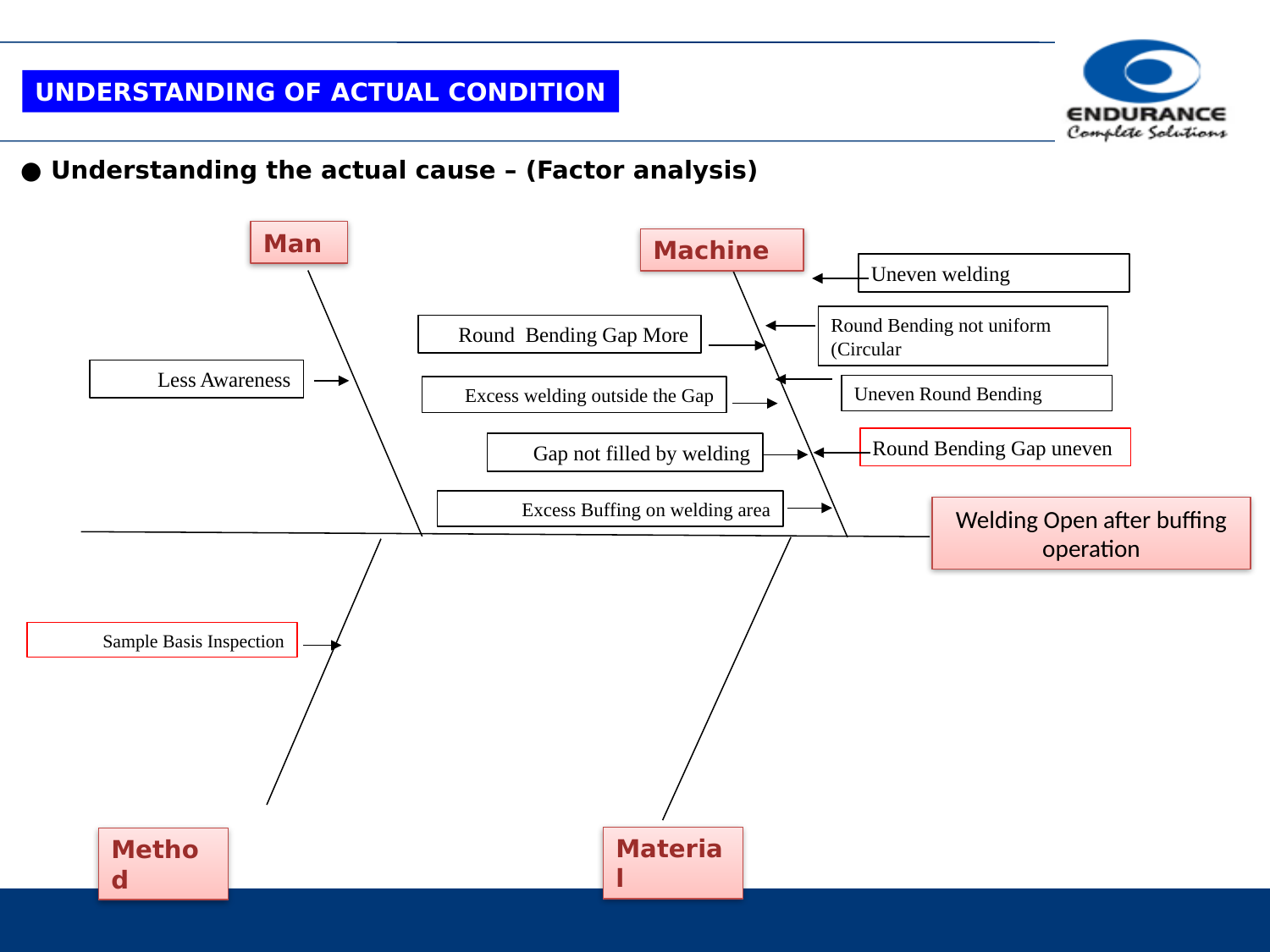

UNDERSTANDING OF ACTUAL CONDITION
● Understanding the actual cause – (Factor analysis)
Man
Machine
Uneven welding
Round Bending not uniform (Circular
Round  Bending Gap More
Less Awareness
Uneven Round Bending
Excess welding outside the Gap
Round Bending Gap uneven
Gap not filled by welding
Excess Buffing on welding area
Welding Open after buffing operation
Sample Basis Inspection
Material
Method